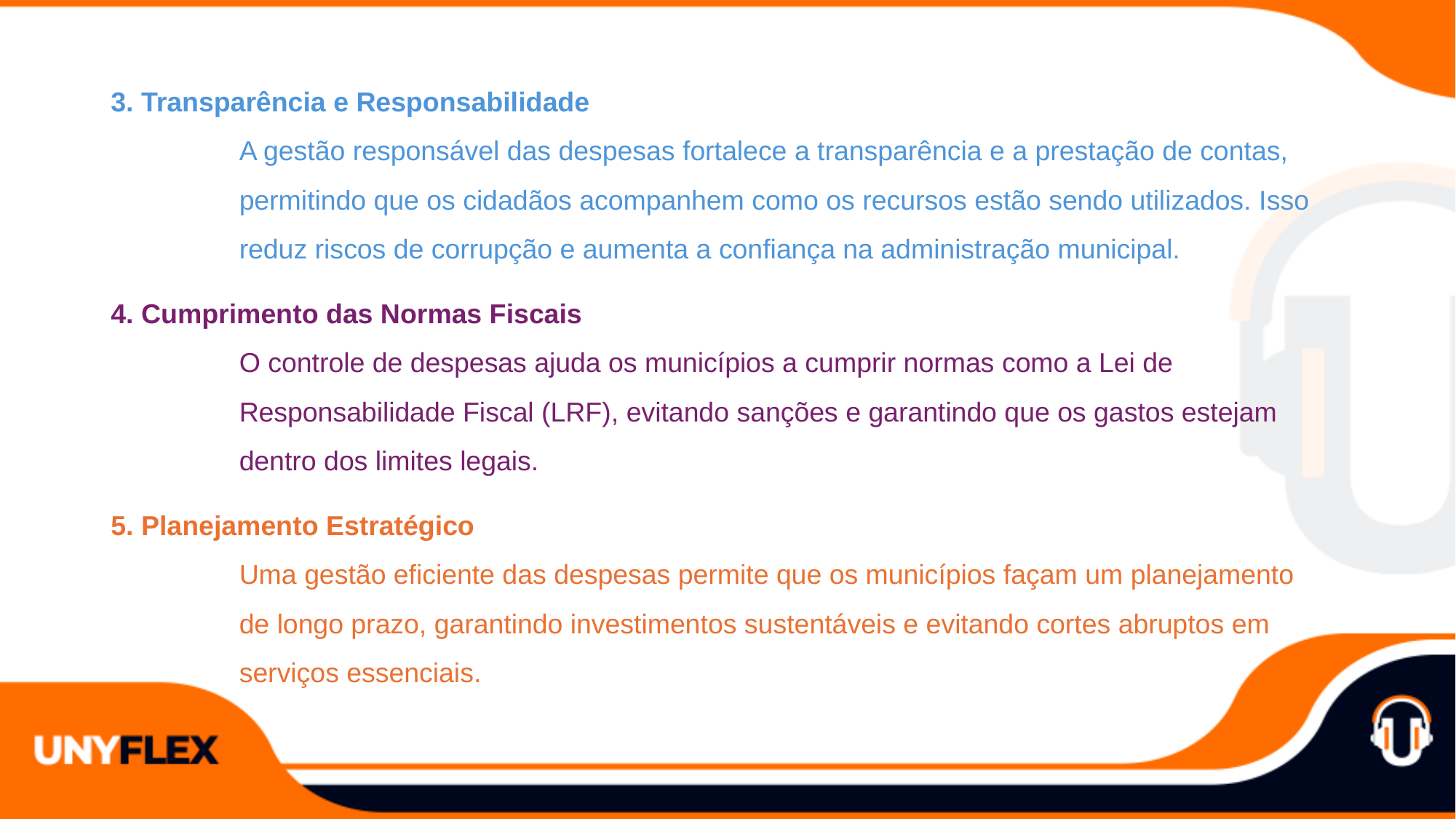

3. Transparência e Responsabilidade
A gestão responsável das despesas fortalece a transparência e a prestação de contas, permitindo que os cidadãos acompanhem como os recursos estão sendo utilizados. Isso reduz riscos de corrupção e aumenta a confiança na administração municipal.
4. Cumprimento das Normas Fiscais
O controle de despesas ajuda os municípios a cumprir normas como a Lei de Responsabilidade Fiscal (LRF), evitando sanções e garantindo que os gastos estejam dentro dos limites legais.
5. Planejamento Estratégico
Uma gestão eficiente das despesas permite que os municípios façam um planejamento de longo prazo, garantindo investimentos sustentáveis e evitando cortes abruptos em serviços essenciais.